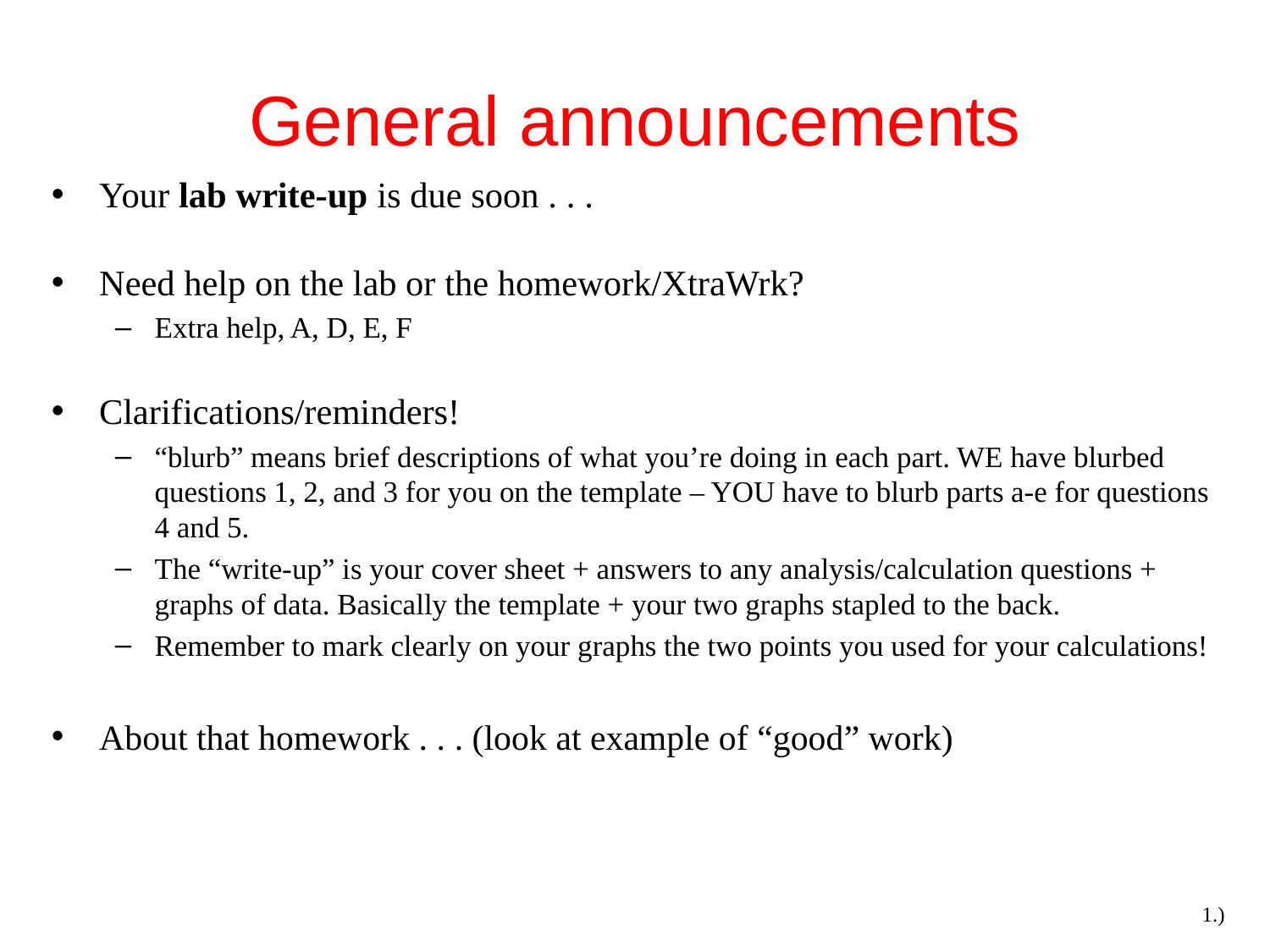

# General announcements
Your lab write-up is due soon . . .

Need help on the lab or the homework/XtraWrk?
Extra help, A, D, E, F

Clarifications/reminders!
“blurb” means brief descriptions of what you’re doing in each part. WE have blurbed questions 1, 2, and 3 for you on the template – YOU have to blurb parts a-e for questions 4 and 5.
The “write-up” is your cover sheet + answers to any analysis/calculation questions + graphs of data. Basically the template + your two graphs stapled to the back.
Remember to mark clearly on your graphs the two points you used for your calculations!

About that homework . . . (look at example of “good” work)

1.)